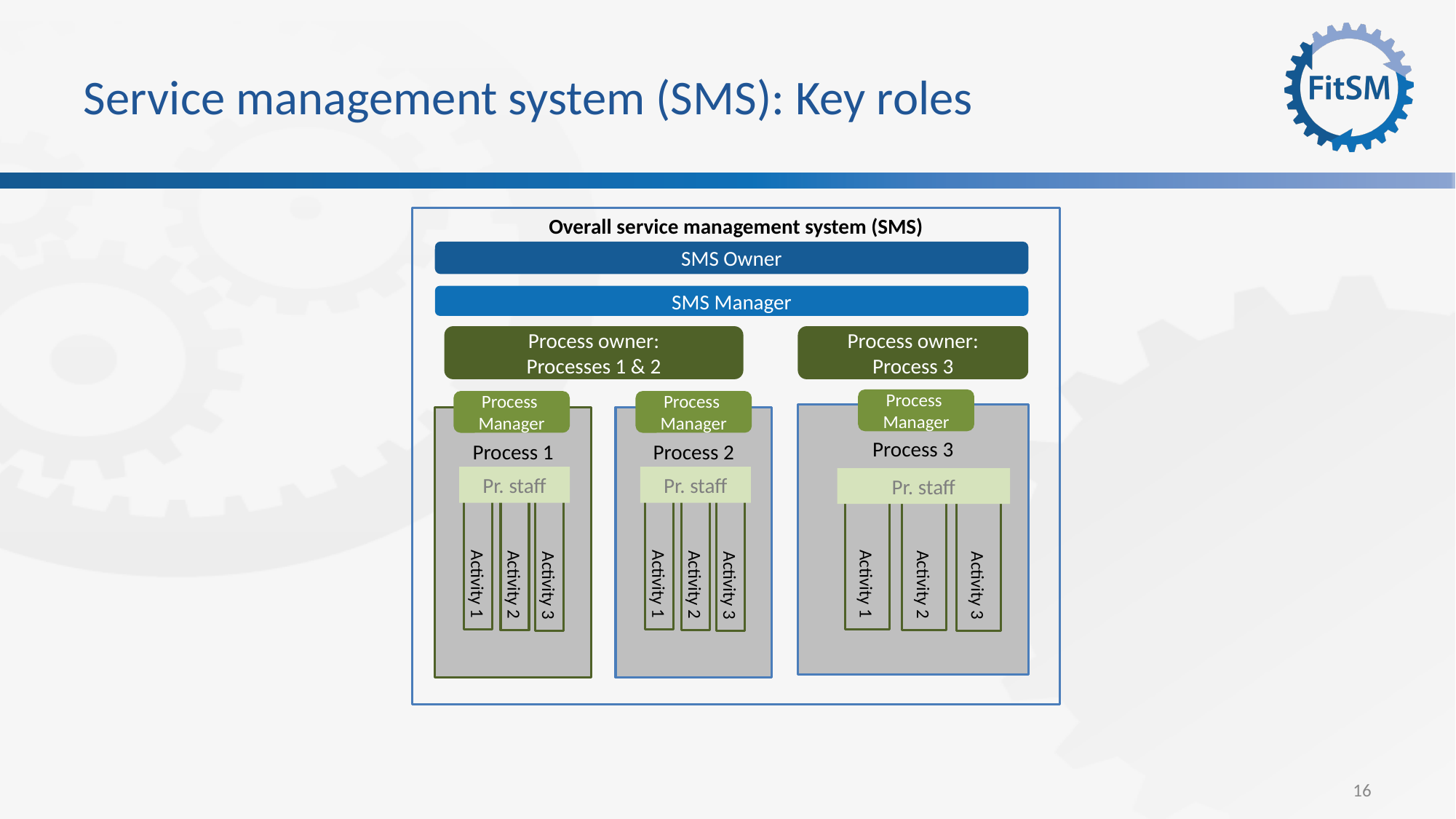

# Service management system (SMS): Key roles
Overall service management system (SMS)
SMS Owner
SMS Manager
Process owner:
Processes 1 & 2
Process owner:
Process 3
Process  Manager
Process  Manager
Process  Manager

Process 3

Process 1

Process 2
Pr. staff
Activity 1
Activity 2
Activity 3
Pr. staff
Activity 1
Activity 2
Activity 3
Pr. staff
Activity 1
Activity 2
Activity 3
16